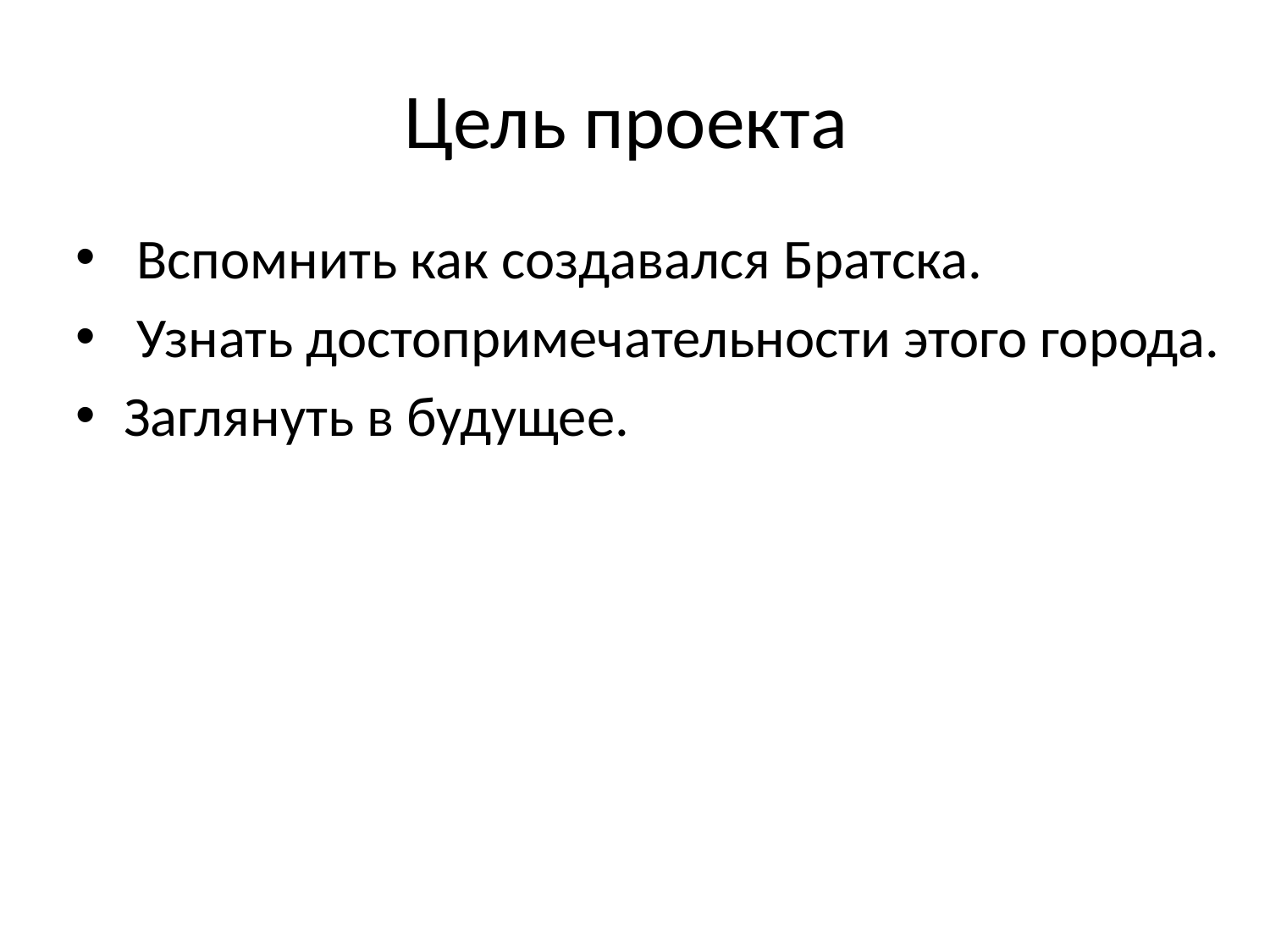

# Цель проекта
 Вспомнить как создавался Братска.
 Узнать достопримечательности этого города.
Заглянуть в будущее.